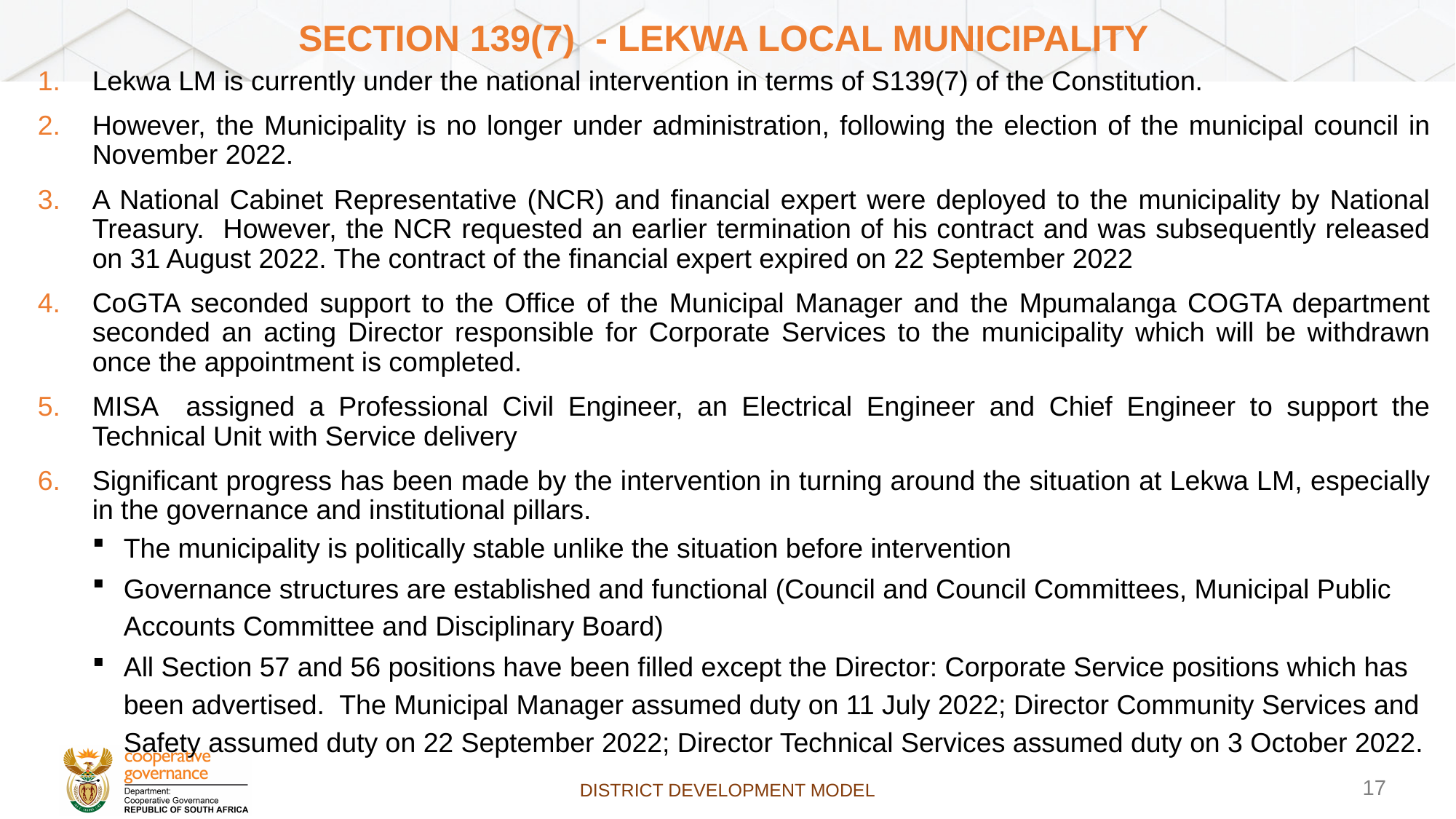

# section 139(7)  - Lekwa local municipality
Lekwa LM is currently under the national intervention in terms of S139(7) of the Constitution.
However, the Municipality is no longer under administration, following the election of the municipal council in November 2022.
A National Cabinet Representative (NCR) and financial expert were deployed to the municipality by National Treasury.  However, the NCR requested an earlier termination of his contract and was subsequently released on 31 August 2022. The contract of the financial expert expired on 22 September 2022
CoGTA seconded support to the Office of the Municipal Manager and the Mpumalanga COGTA department seconded an acting Director responsible for Corporate Services to the municipality which will be withdrawn once the appointment is completed.
MISA  assigned a Professional Civil Engineer, an Electrical Engineer and Chief Engineer to support the Technical Unit with Service delivery
Significant progress has been made by the intervention in turning around the situation at Lekwa LM, especially in the governance and institutional pillars.
The municipality is politically stable unlike the situation before intervention
Governance structures are established and functional (Council and Council Committees, Municipal Public Accounts Committee and Disciplinary Board)
All Section 57 and 56 positions have been filled except the Director: Corporate Service positions which has been advertised.  The Municipal Manager assumed duty on 11 July 2022; Director Community Services and Safety assumed duty on 22 September 2022; Director Technical Services assumed duty on 3 October 2022.